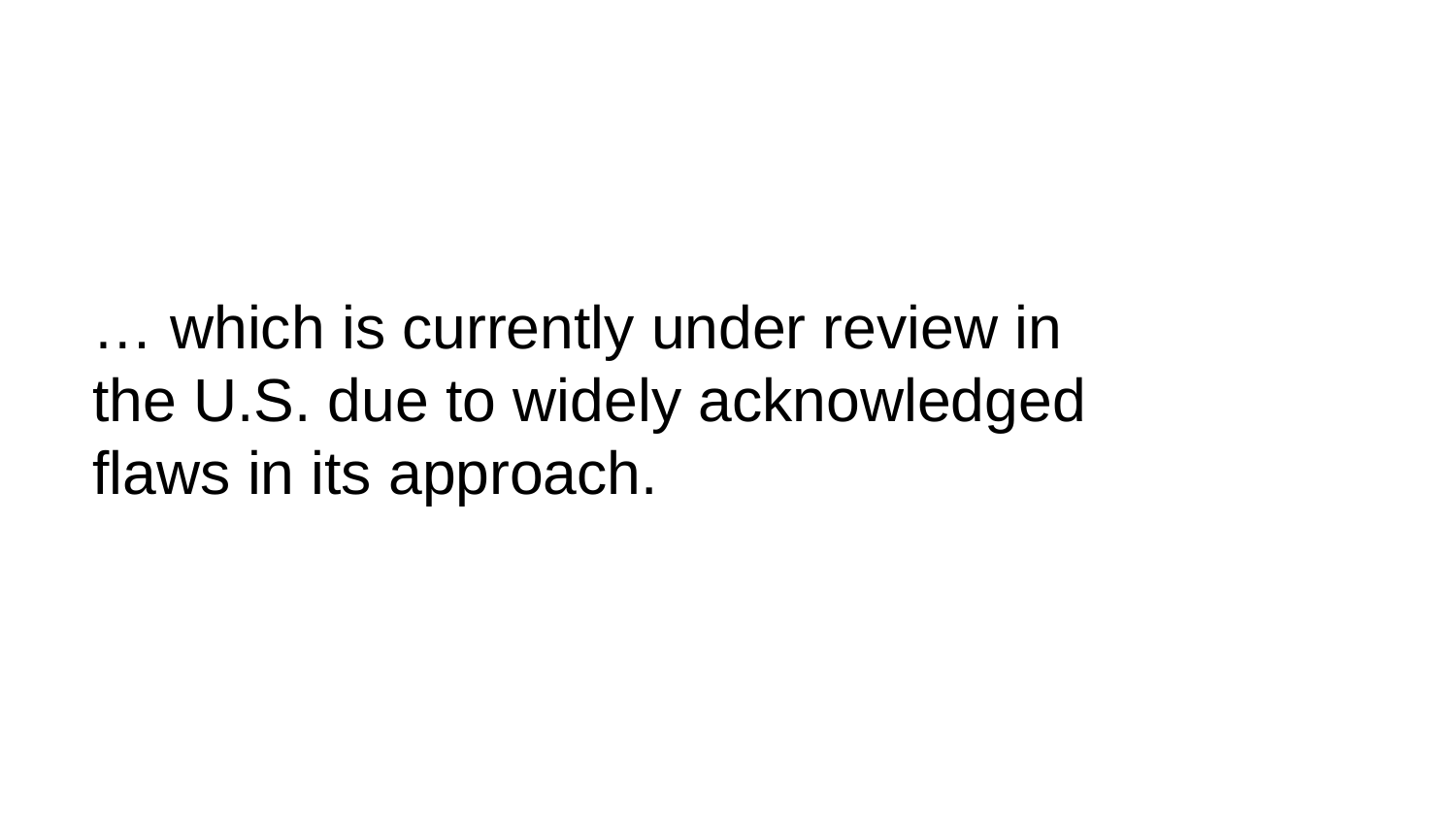

# … which is currently under review in the U.S. due to widely acknowledged flaws in its approach.